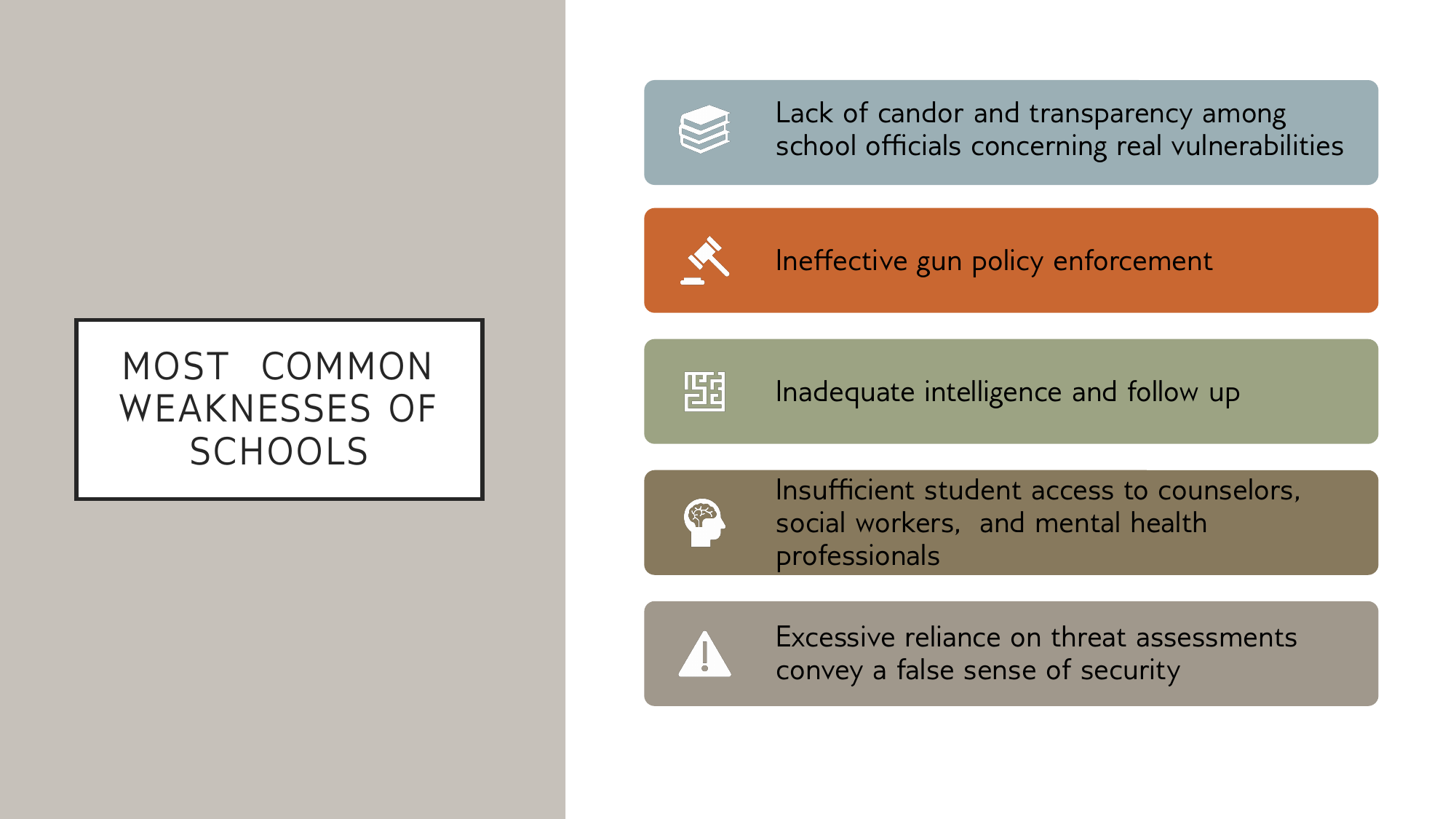

Lack of candor and transparency among school officials concerning real vulnerabilities
Ineffective gun policy enforcement
Inadequate intelligence and follow up
Insufficient student access to counselors, social workers,  and mental health professionals
Excessive reliance on threat assessments convey a false sense of security
# MOST  COMMON weaknesses of schools